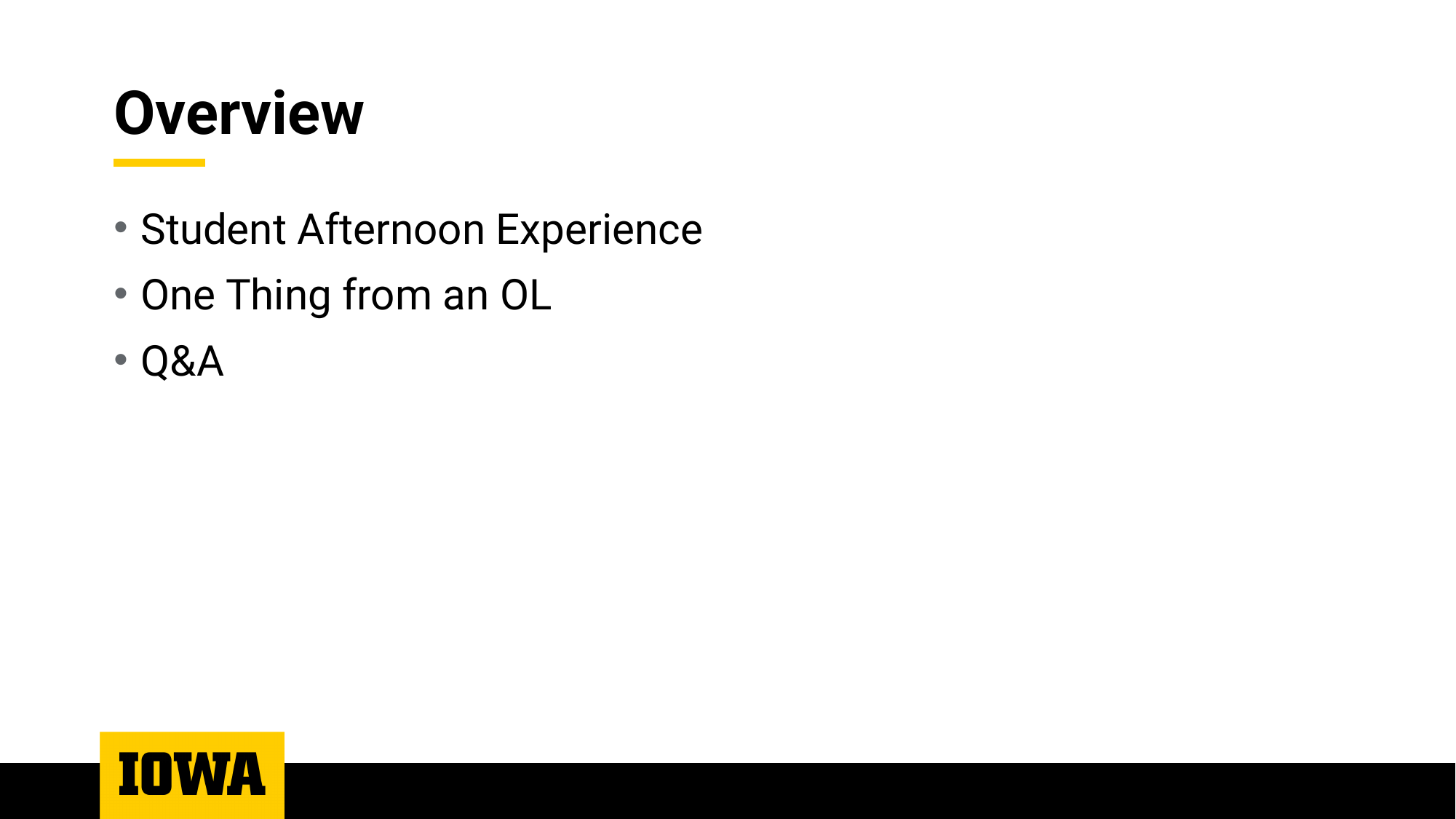

# Overview
Student Afternoon Experience
One Thing from an OL
Q&A